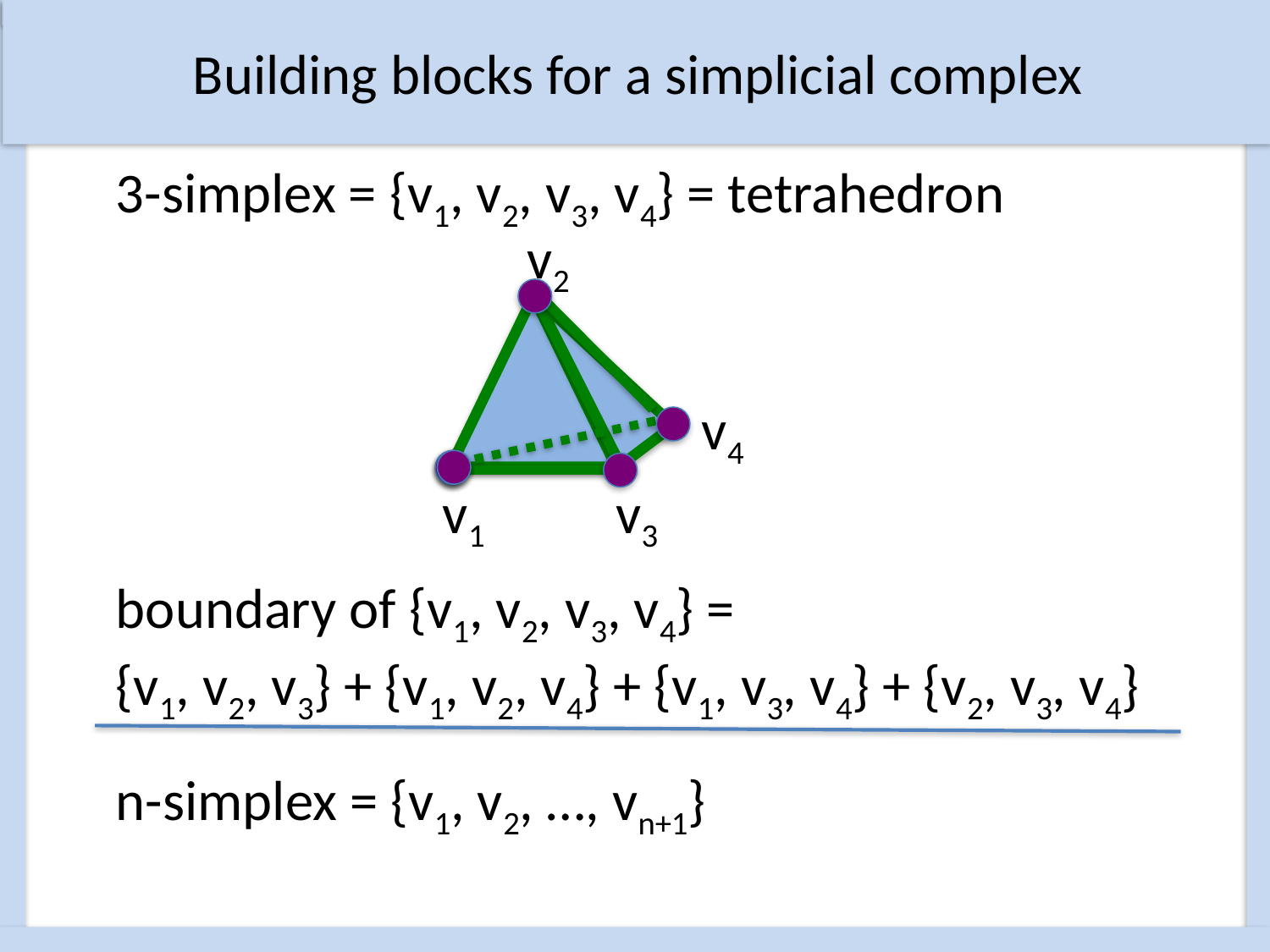

Building blocks for a simplicial complex

3-simplex = {v1, v2, v3, v4} = tetrahedron

boundary of {v1, v2, v3, v4} =
{v1, v2, v3} + {v1, v2, v4} + {v1, v3, v4} + {v2, v3, v4}

n-simplex = {v1, v2, …, vn+1}

v2

v4
v1
v3